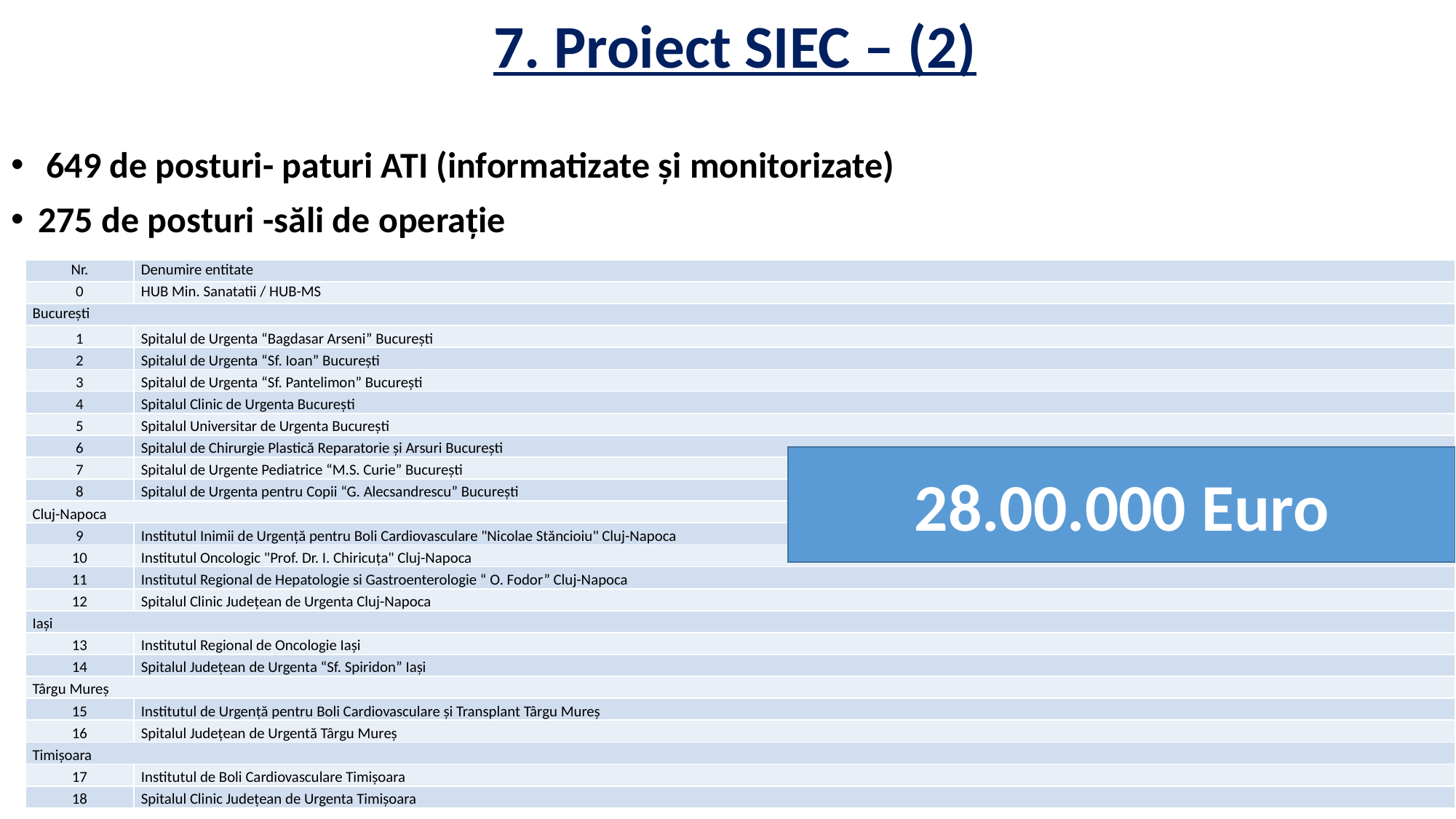

# 7. Proiect SIEC – (2)

 649 de posturi- paturi ATI (informatizate și monitorizate)
275 de posturi -săli de operaţie
| Nr. | Denumire entitate |
| --- | --- |
| 0 | HUB Min. Sanatatii / HUB-MS |
| București |  |
| 1 | Spitalul de Urgenta “Bagdasar Arseni” București |
| 2 | Spitalul de Urgenta “Sf. Ioan” București |
| 3 | Spitalul de Urgenta “Sf. Pantelimon” București |
| 4 | Spitalul Clinic de Urgenta București |
| 5 | Spitalul Universitar de Urgenta București |
| 6 | Spitalul de Chirurgie Plastică Reparatorie și Arsuri București |
| 7 | Spitalul de Urgente Pediatrice “M.S. Curie” București |
| 8 | Spitalul de Urgenta pentru Copii “G. Alecsandrescu” București |
| Cluj-Napoca |  |
| 9 | Institutul Inimii de Urgență pentru Boli Cardiovasculare "Nicolae Stăncioiu" Cluj-Napoca |
| 10 | Institutul Oncologic "Prof. Dr. I. Chiricuța" Cluj-Napoca |
| 11 | Institutul Regional de Hepatologie si Gastroenterologie “ O. Fodor” Cluj-Napoca |
| 12 | Spitalul Clinic Județean de Urgenta Cluj-Napoca |
| Iași |  |
| 13 | Institutul Regional de Oncologie Iași |
| 14 | Spitalul Județean de Urgenta “Sf. Spiridon” Iași |
| Târgu Mureș |  |
| 15 | Institutul de Urgență pentru Boli Cardiovasculare și Transplant Târgu Mureș |
| 16 | Spitalul Județean de Urgentă Târgu Mureș |
| Timișoara |  |
| 17 | Institutul de Boli Cardiovasculare Timișoara |
| 18 | Spitalul Clinic Județean de Urgenta Timișoara |
28.00.000 Euro